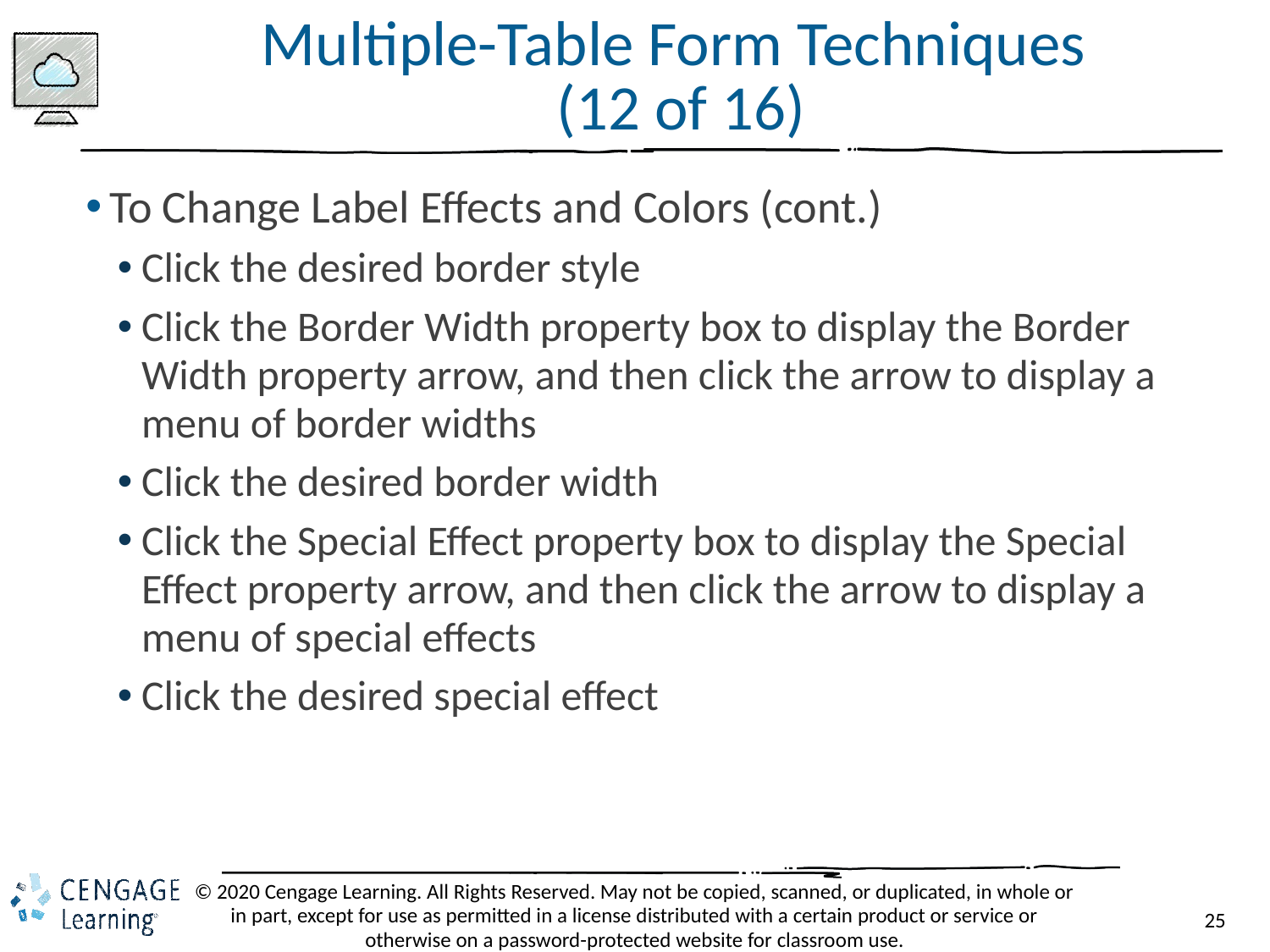

# Multiple-Table Form Techniques (12 of 16)
To Change Label Effects and Colors (cont.)
Click the desired border style
Click the Border Width property box to display the Border Width property arrow, and then click the arrow to display a menu of border widths
Click the desired border width
Click the Special Effect property box to display the Special Effect property arrow, and then click the arrow to display a menu of special effects
Click the desired special effect